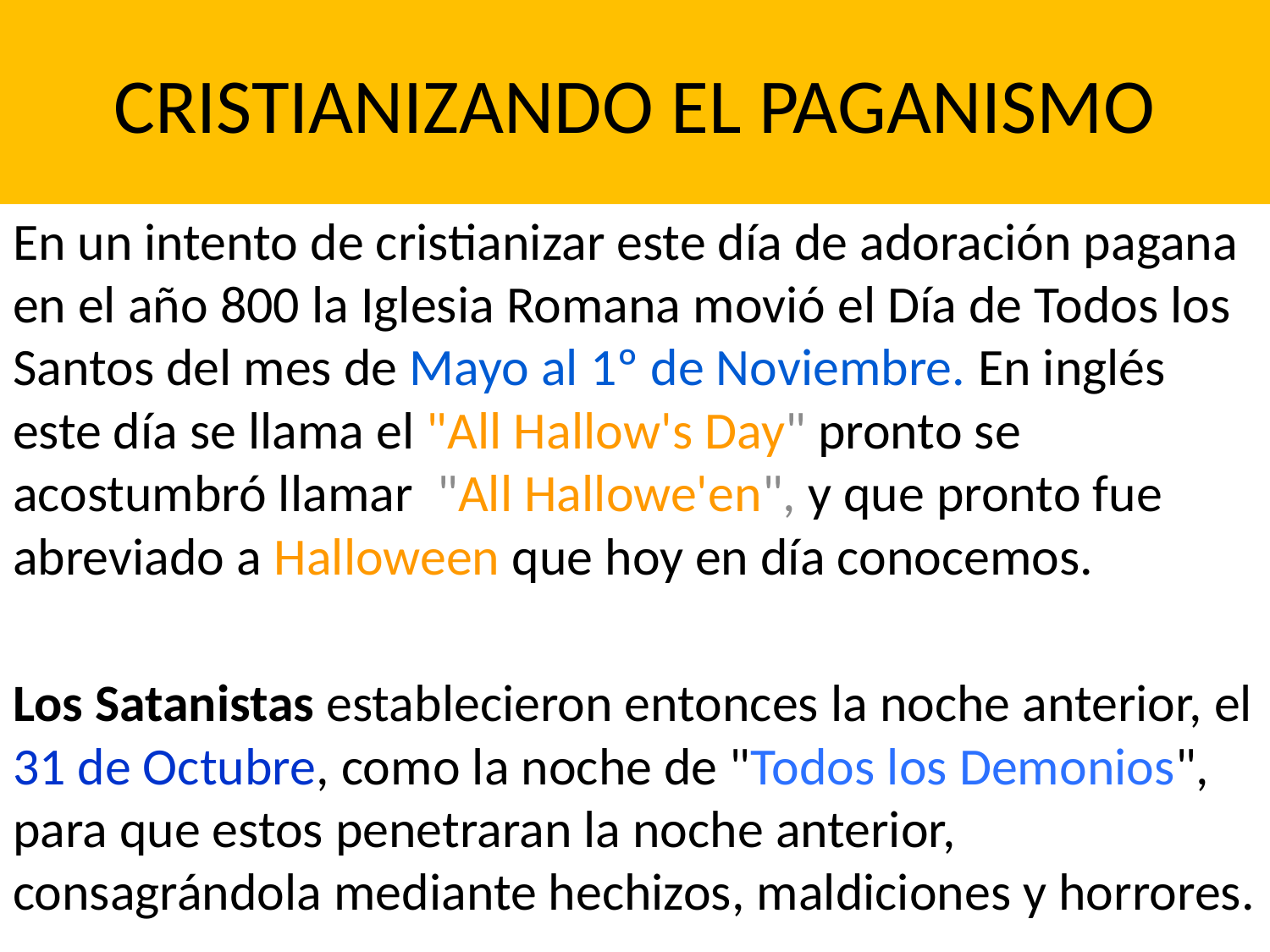

# CRISTIANIZANDO EL PAGANISMO
En un intento de cristianizar este día de adoración pagana en el año 800 la Iglesia Romana movió el Día de Todos los Santos del mes de Mayo al 1º de Noviembre. En inglés este día se llama el "All Hallow's Day" pronto se acostumbró llamar  "All Hallowe'en", y que pronto fue abreviado a Halloween que hoy en día conocemos.

Los Satanistas establecieron entonces la noche anterior, el 31 de Octubre, como la noche de "Todos los Demonios", para que estos penetraran la noche anterior, consagrándola mediante hechizos, maldiciones y horrores.